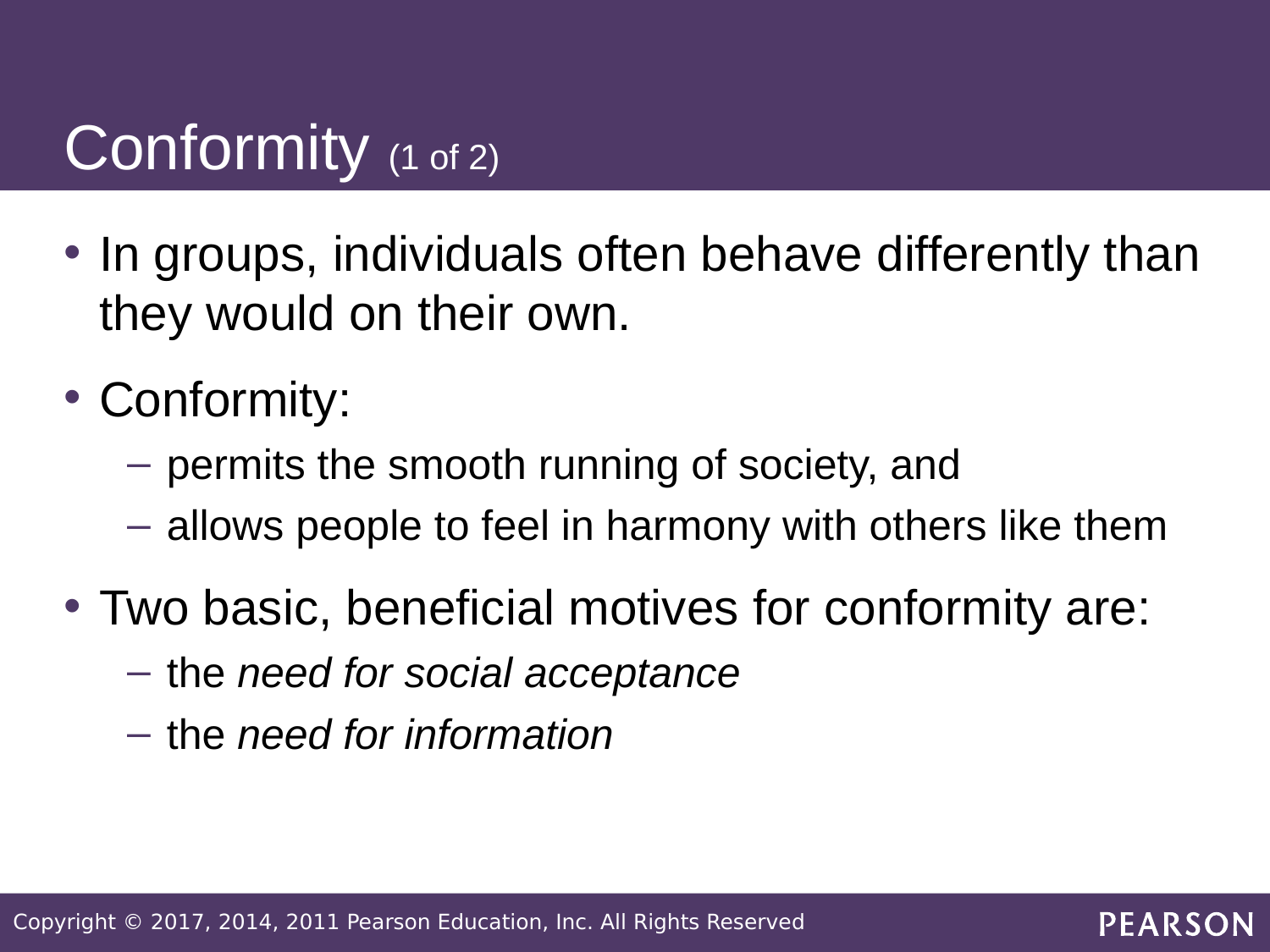

# Conformity (1 of 2)
In groups, individuals often behave differently than they would on their own.
Conformity:
permits the smooth running of society, and
allows people to feel in harmony with others like them
Two basic, beneficial motives for conformity are:
the need for social acceptance
the need for information